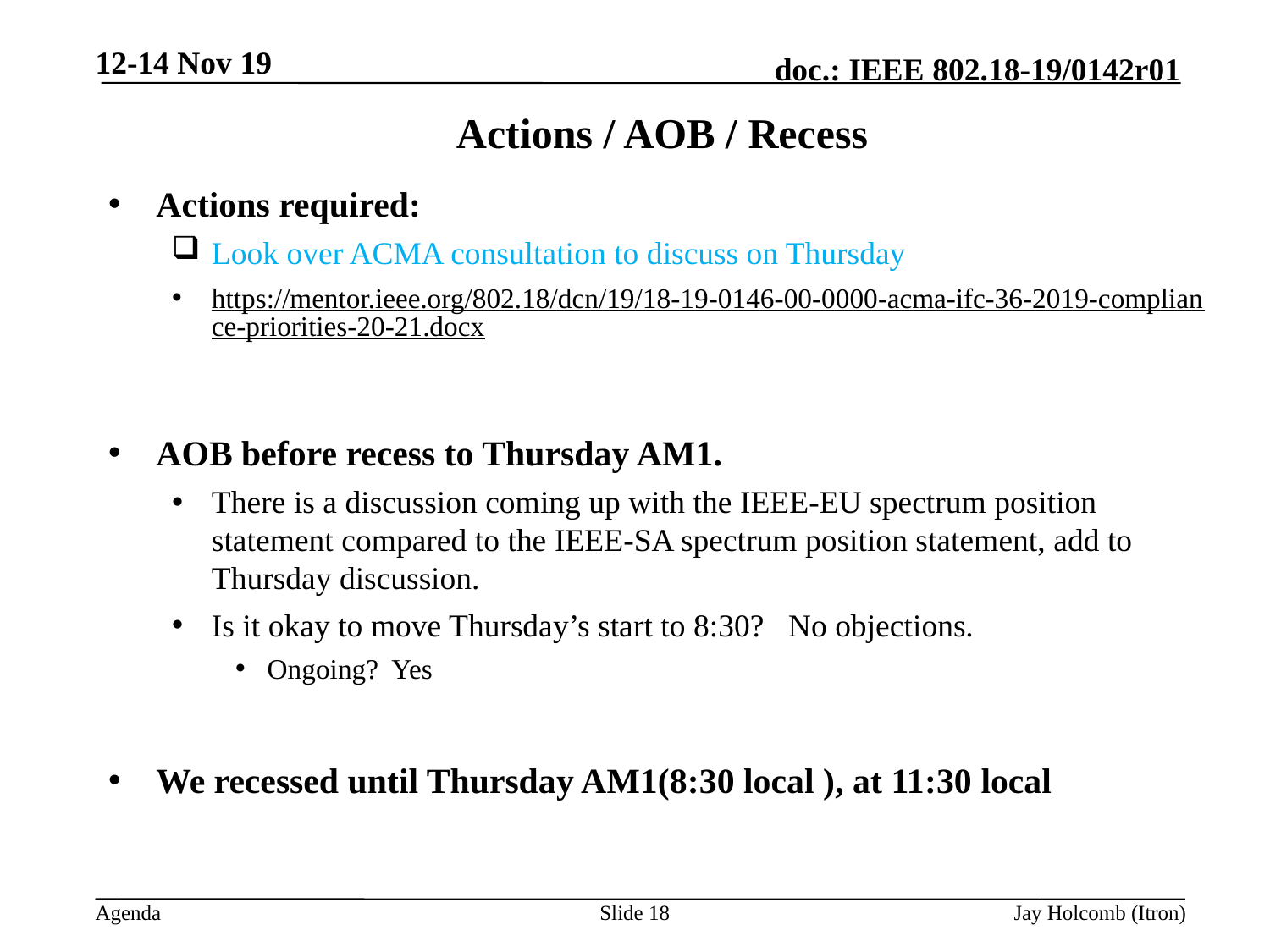

12-14 Nov 19
# Actions / AOB / Recess
Actions required:
Look over ACMA consultation to discuss on Thursday
https://mentor.ieee.org/802.18/dcn/19/18-19-0146-00-0000-acma-ifc-36-2019-compliance-priorities-20-21.docx

AOB before recess to Thursday AM1.
There is a discussion coming up with the IEEE-EU spectrum position statement compared to the IEEE-SA spectrum position statement, add to  Thursday discussion.
Is it okay to move Thursday’s start to 8:30?   No objections.
Ongoing?  Yes

We recessed until Thursday AM1(8:30 local ), at 11:30 local

Slide 18
Jay Holcomb (Itron)